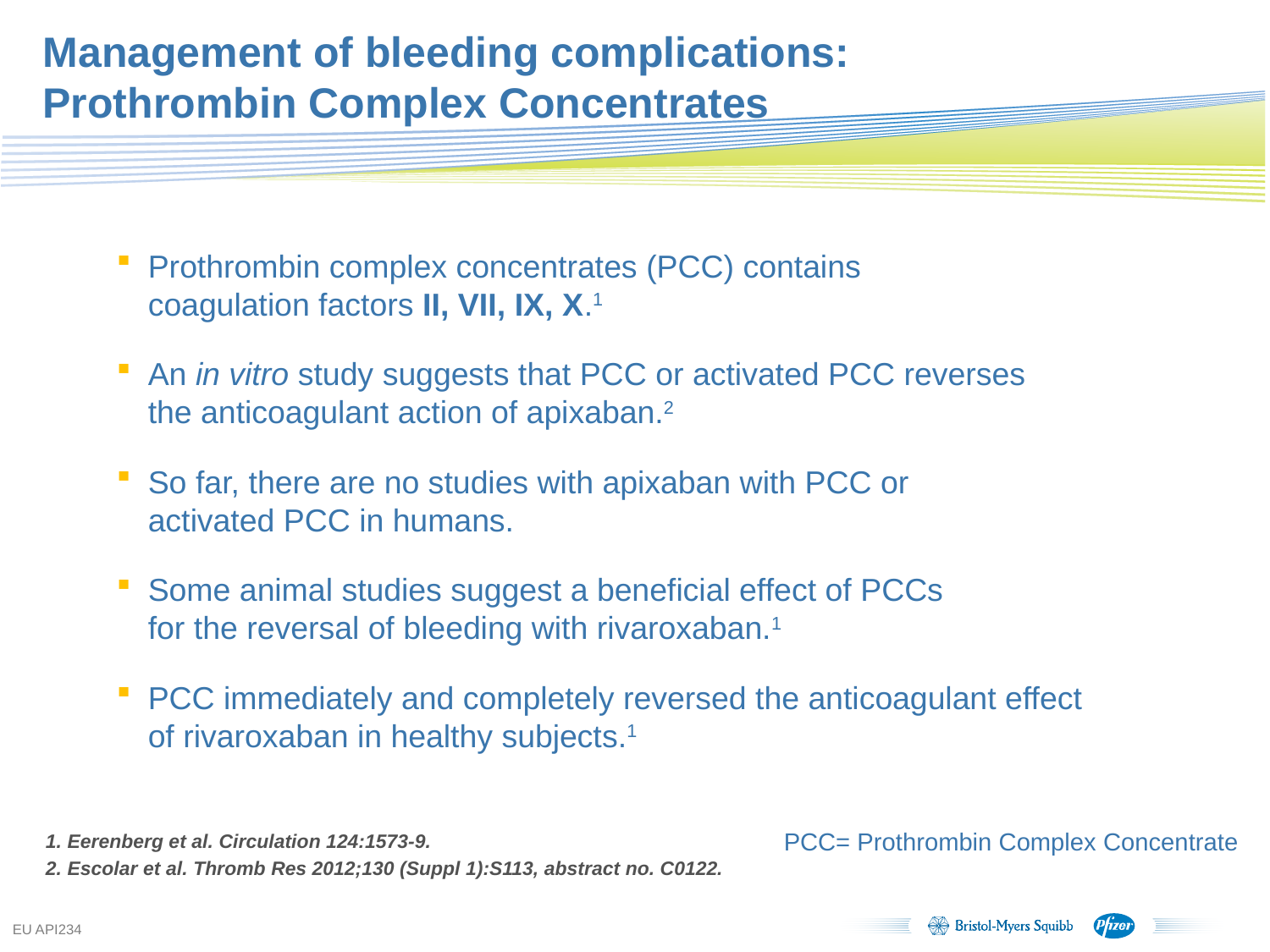

# Management of bleeding complications: Prothrombin Complex Concentrates
Prothrombin complex concentrates (PCC) contains
coagulation factors II, VII, IX, X.1
An in vitro study suggests that PCC or activated PCC reverses
the anticoagulant action of apixaban.2
So far, there are no studies with apixaban with PCC or
activated PCC in humans.
Some animal studies suggest a beneficial effect of PCCs
for the reversal of bleeding with rivaroxaban.1
PCC immediately and completely reversed the anticoagulant effect
of rivaroxaban in healthy subjects.1

1. Eerenberg et al. Circulation 124:1573-9.
2. Escolar et al. Thromb Res 2012;130 (Suppl 1):S113, abstract no. C0122.
PCC= Prothrombin Complex Concentrate